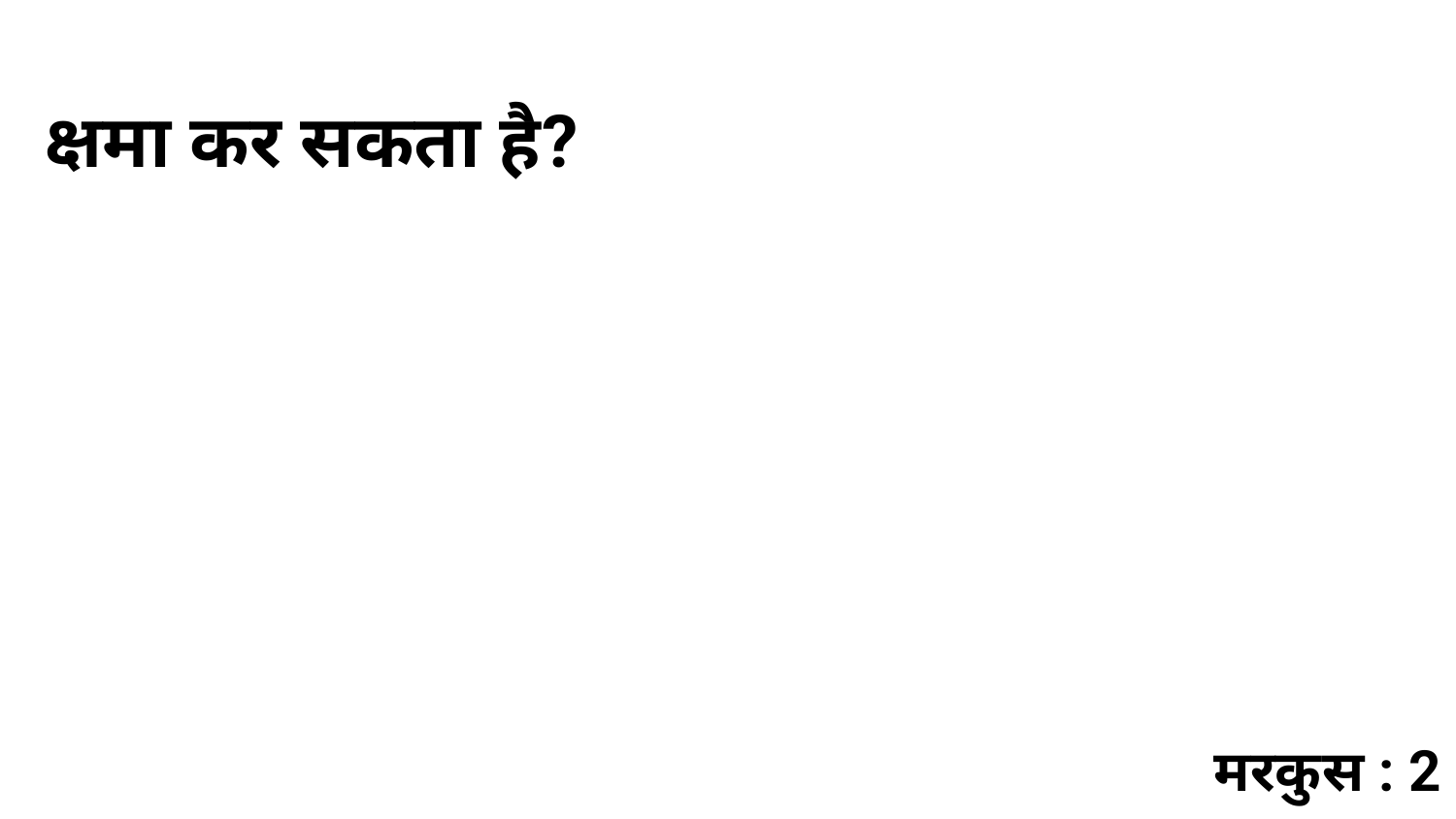

क्षमा कर सकता है?
मरकुस : 2